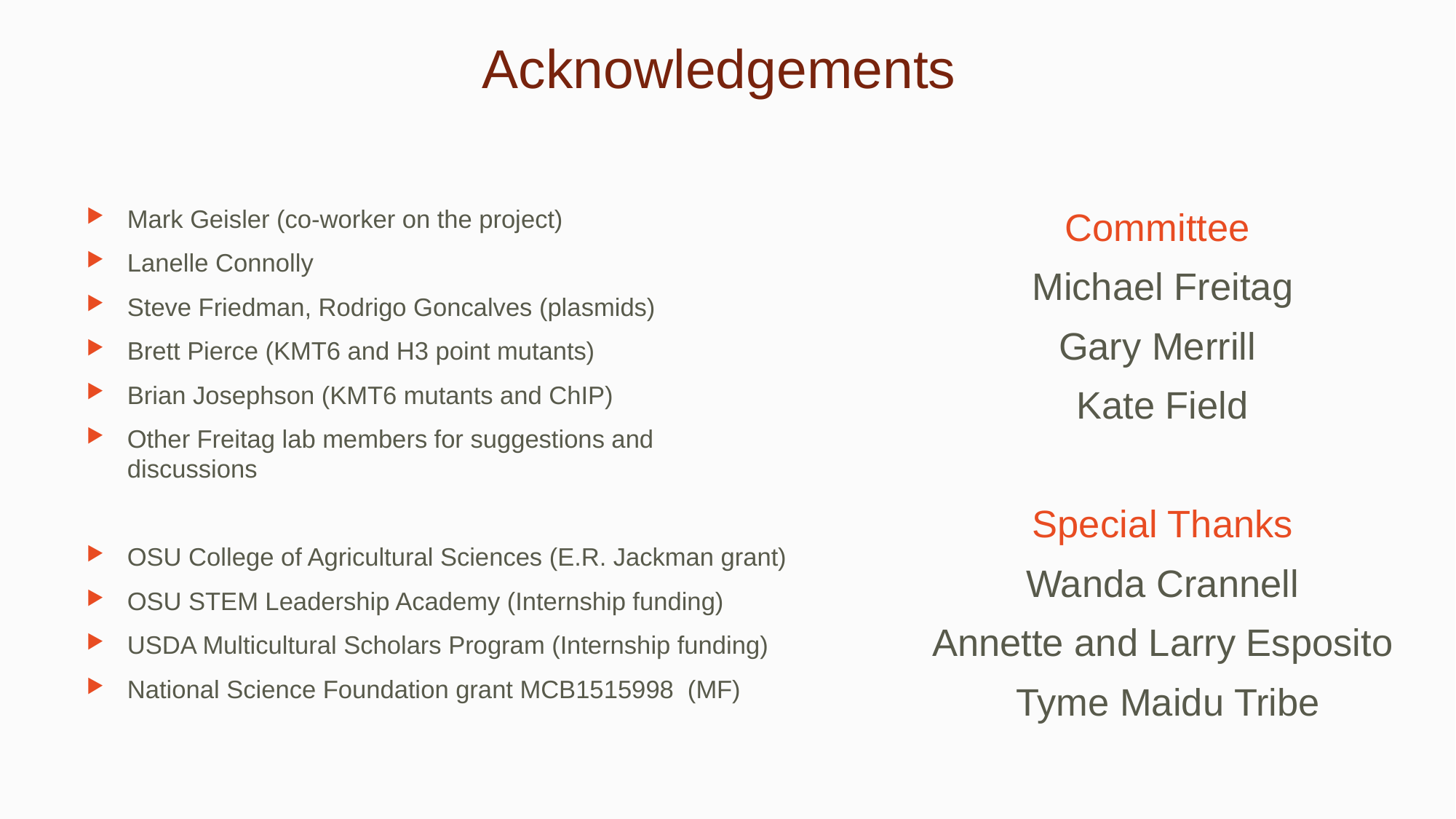

Acknowledgements
Mark Geisler (co-worker on the project)
Lanelle Connolly
Steve Friedman, Rodrigo Goncalves (plasmids)
Brett Pierce (KMT6 and H3 point mutants)
Brian Josephson (KMT6 mutants and ChIP)
Other Freitag lab members for suggestions and discussions

OSU College of Agricultural Sciences (E.R. Jackman grant)
OSU STEM Leadership Academy (Internship funding)
USDA Multicultural Scholars Program (Internship funding)
National Science Foundation grant MCB1515998  (MF)

Committee
Michael Freitag
Gary Merrill
Kate Field

Special Thanks
Wanda Crannell
Annette and Larry Esposito
 Tyme Maidu Tribe